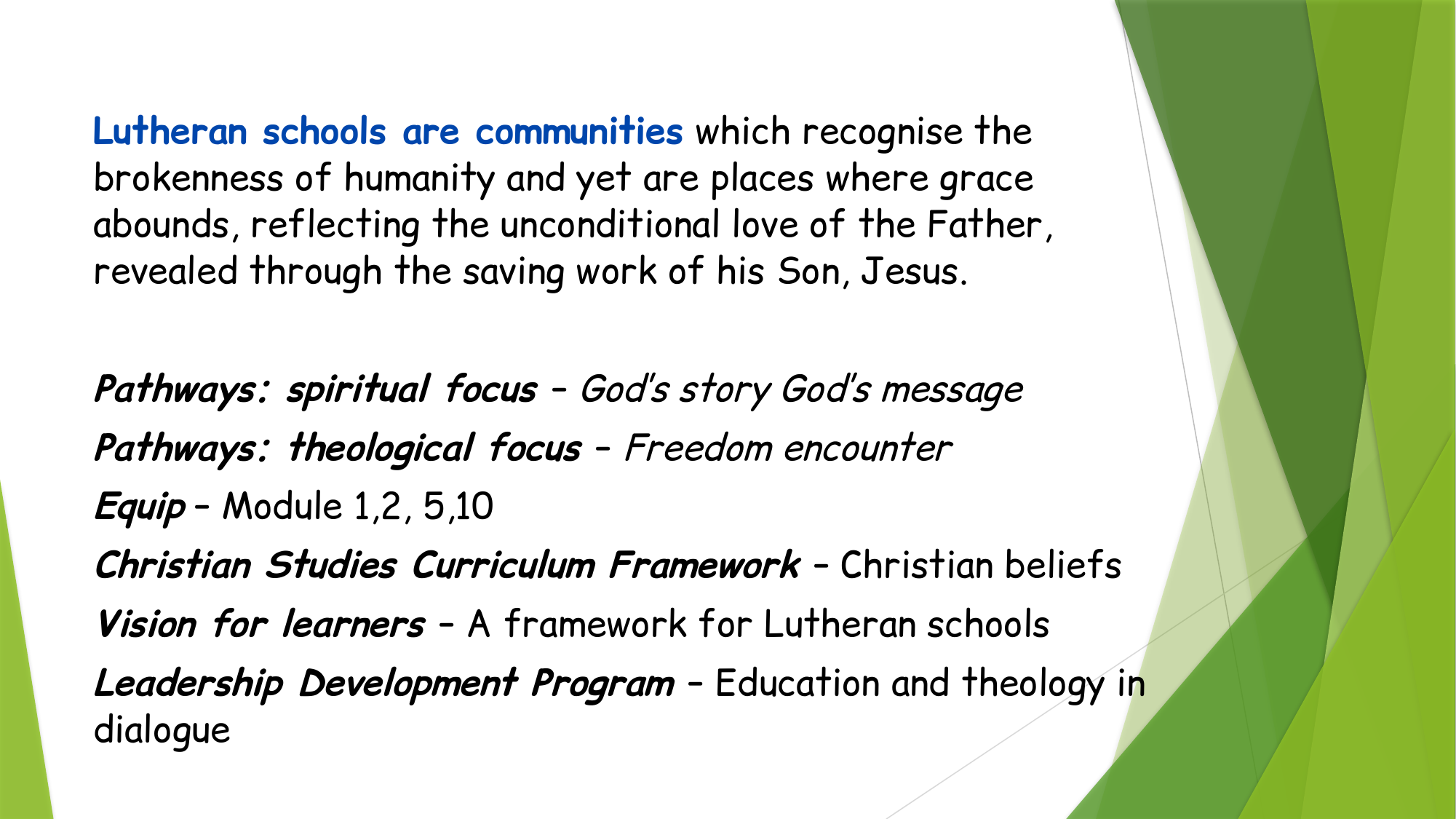

Lutheran schools are communities which recognise the brokenness of humanity and yet are places where grace abounds, reflecting the unconditional love of the Father, revealed through the saving work of his Son, Jesus.

Pathways: spiritual focus – God’s story God’s message
Pathways: theological focus – Freedom encounter
Equip – Module 1,2, 5,10
Christian Studies Curriculum Framework – Christian beliefs
Vision for learners – A framework for Lutheran schools
Leadership Development Program – Education and theology in dialogue